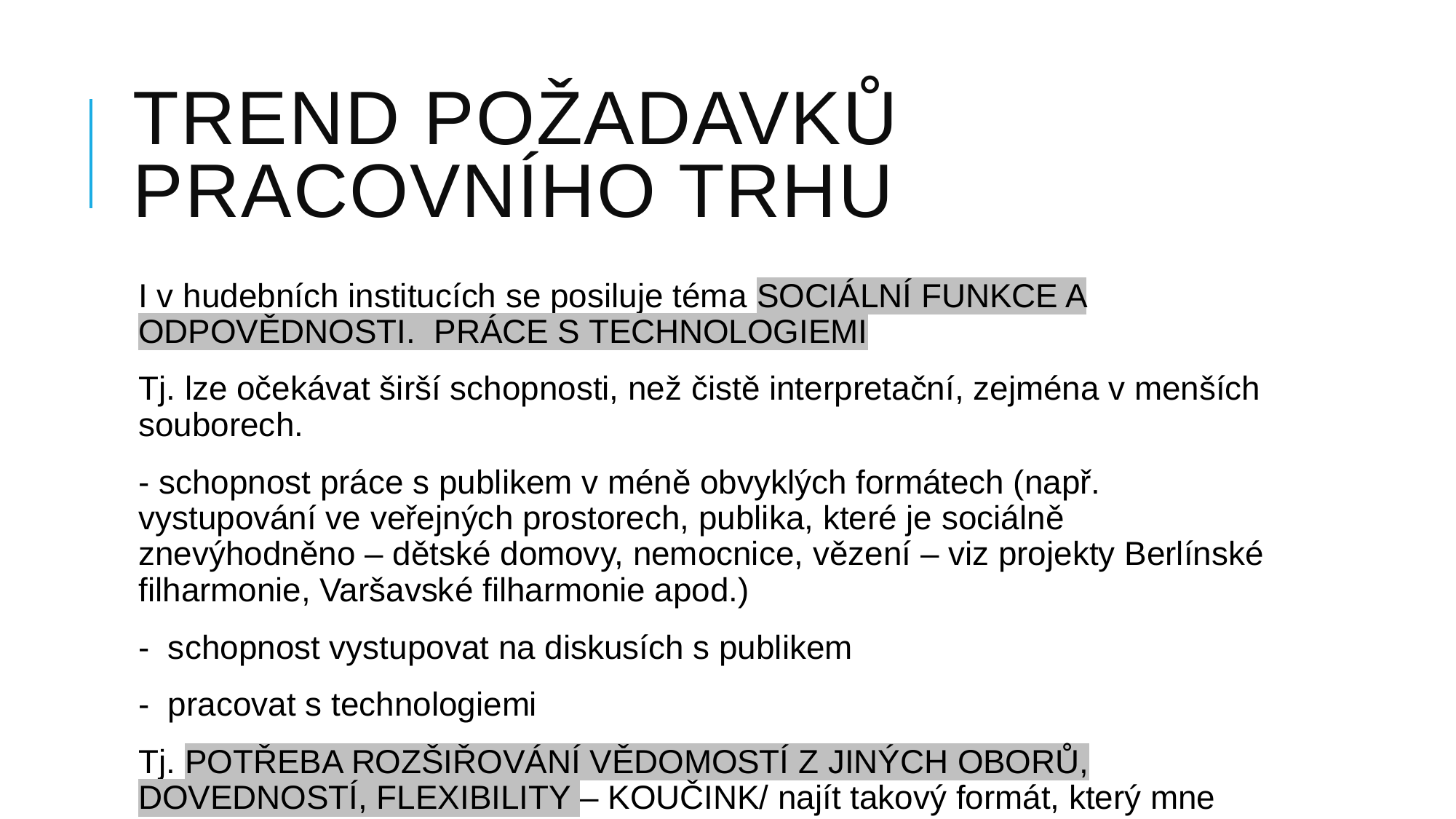

# Trend požadavků pracovního trhu
I v hudebních institucích se posiluje téma SOCIÁLNÍ FUNKCE A ODPOVĚDNOSTI.  PRÁCE S TECHNOLOGIEMI
Tj. lze očekávat širší schopnosti, než čistě interpretační, zejména v menších souborech.
- schopnost práce s publikem v méně obvyklých formátech (např. vystupování ve veřejných prostorech, publika, které je sociálně znevýhodněno – dětské domovy, nemocnice, vězení – viz projekty Berlínské filharmonie, Varšavské filharmonie apod.)
-  schopnost vystupovat na diskusích s publikem
-  pracovat s technologiemi
Tj. POTŘEBA ROZŠIŘOVÁNÍ VĚDOMOSTÍ Z JINÝCH OBORŮ, DOVEDNOSTÍ, FLEXIBILITY – KOUČINK/ najít takový formát, který mne baví…